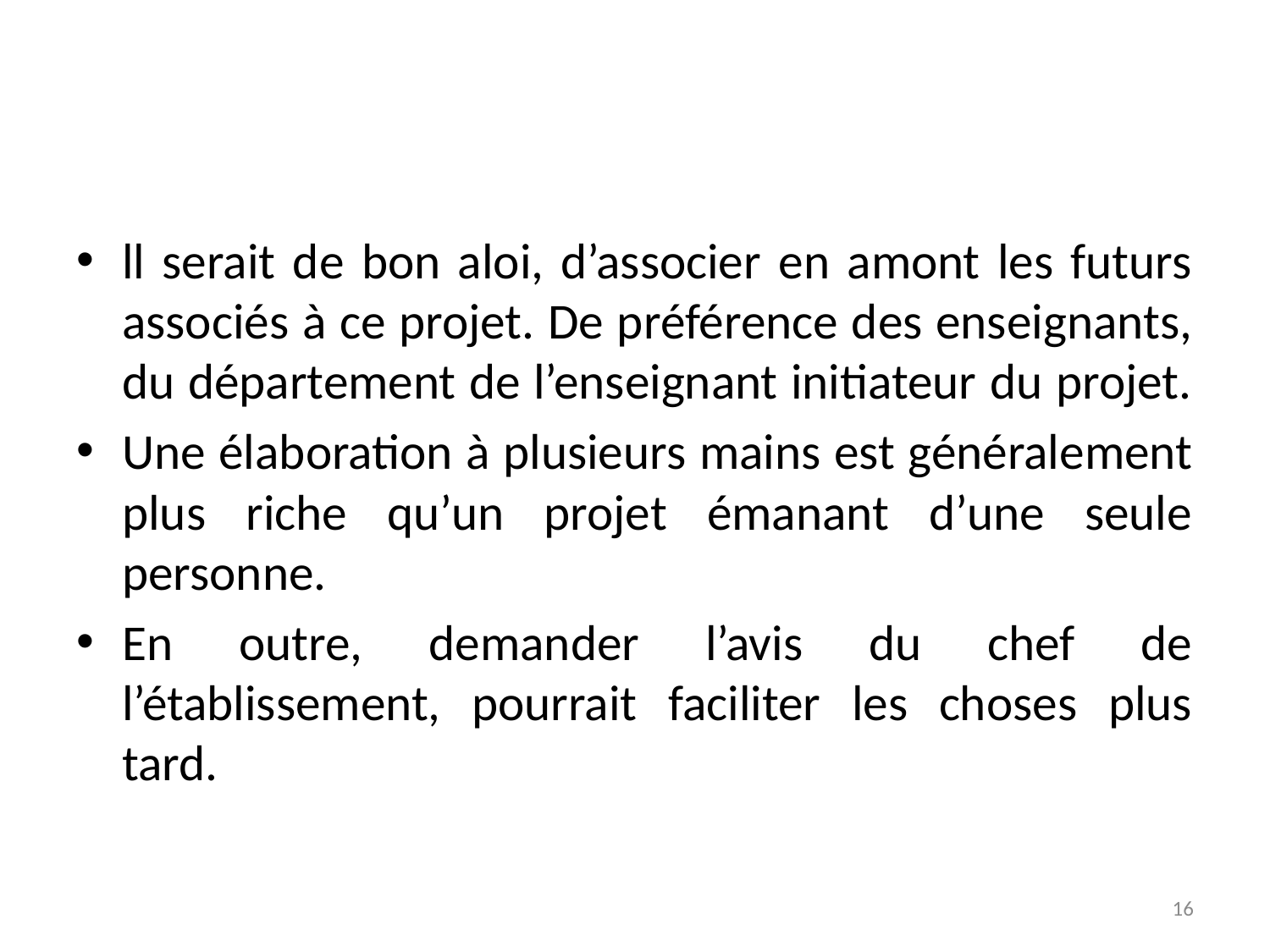

#
ll serait de bon aloi, d’associer en amont les futurs associés à ce projet. De préférence des enseignants, du département de l’enseignant initiateur du projet.
Une élaboration à plusieurs mains est généralement plus riche qu’un projet émanant d’une seule personne.
En outre, demander l’avis du chef de l’établissement, pourrait faciliter les choses plus tard.
16